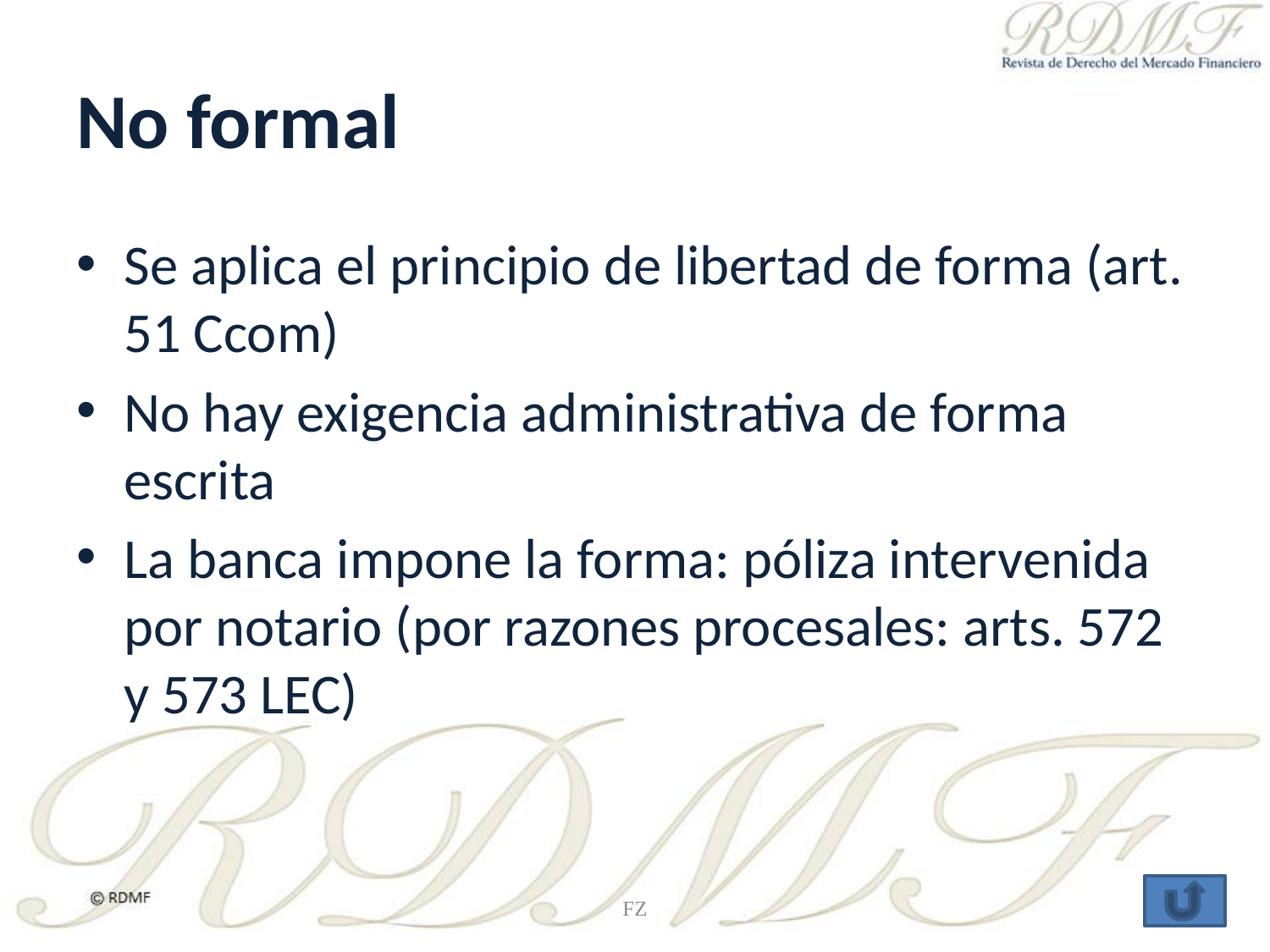

# No formal
Se aplica el principio de libertad de forma (art. 51 Ccom)
No hay exigencia administrativa de forma escrita
La banca impone la forma: póliza intervenida por notario (por razones procesales: arts. 572 y 573 LEC)

FZ
31